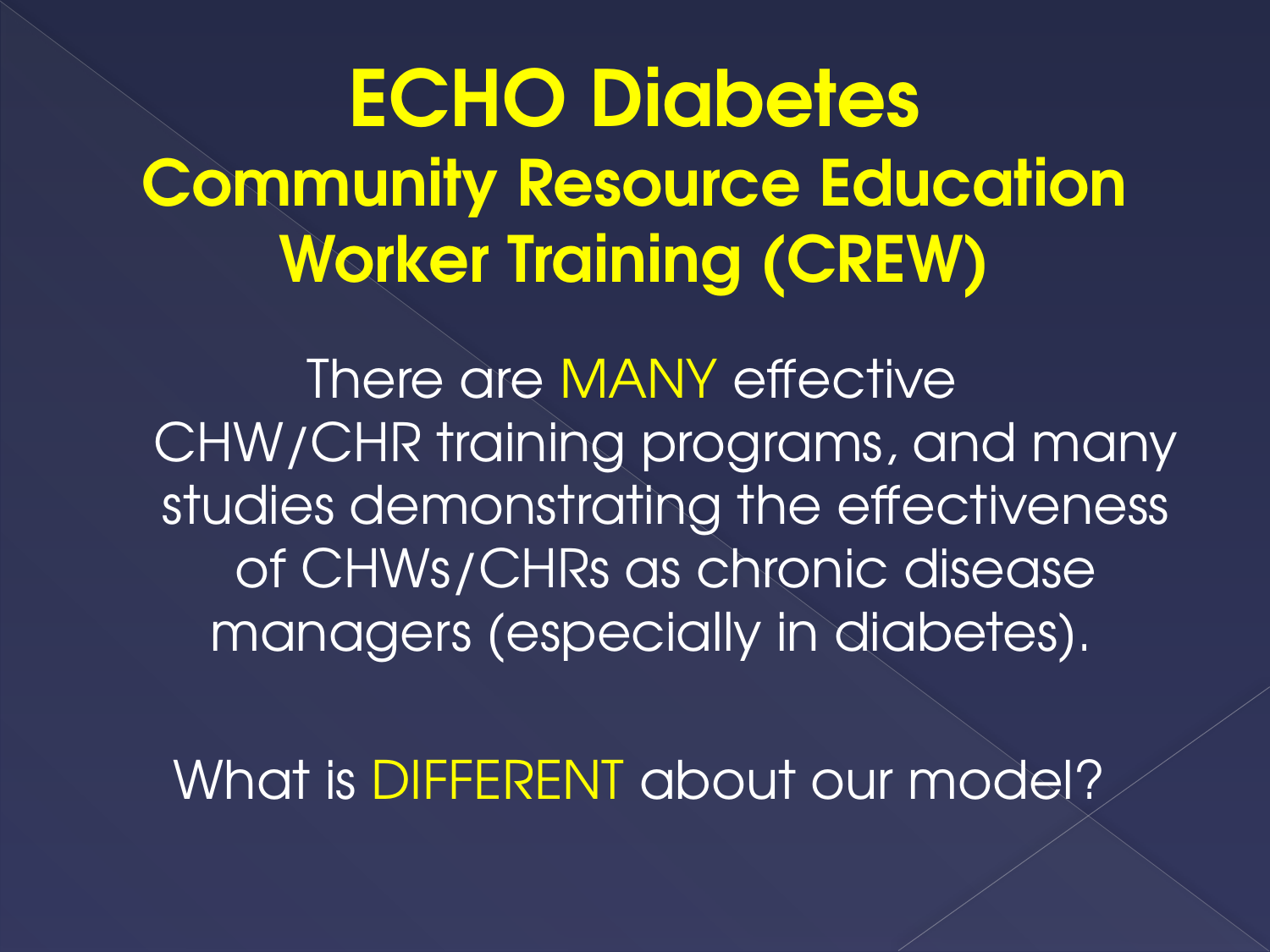

# ECHO Diabetes Community Resource Education Worker Training (CREW)
There are MANY effective
CHW/CHR training programs, and many studies demonstrating the effectiveness of CHWs/CHRs as chronic disease managers (especially in diabetes).

What is DIFFERENT about our model?